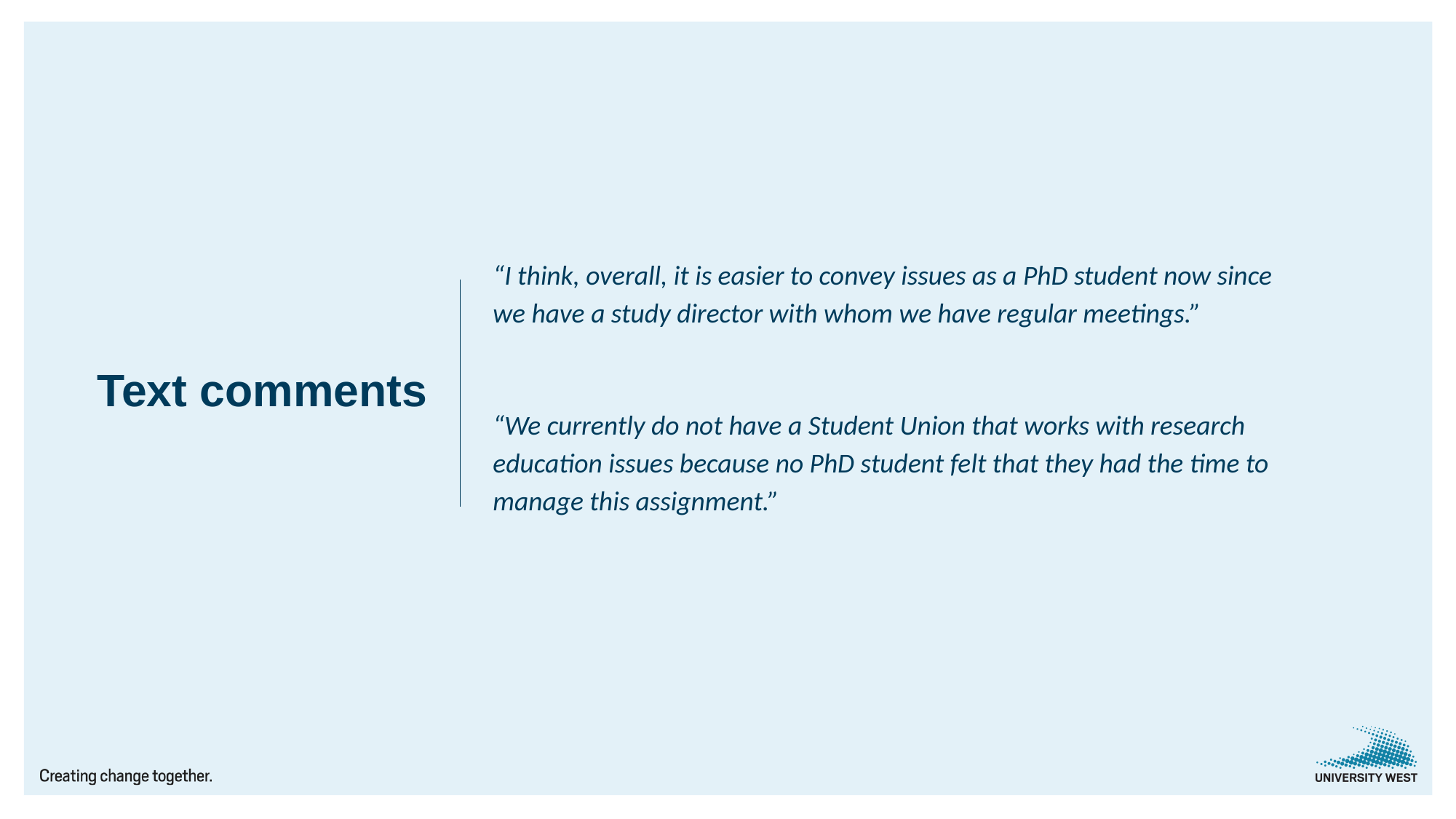

“I think, overall, it is easier to convey issues as a PhD student now since we have a study director with whom we have regular meetings.”

“We currently do not have a Student Union that works with research education issues because no PhD student felt that they had the time to manage this assignment.”

# Text comments